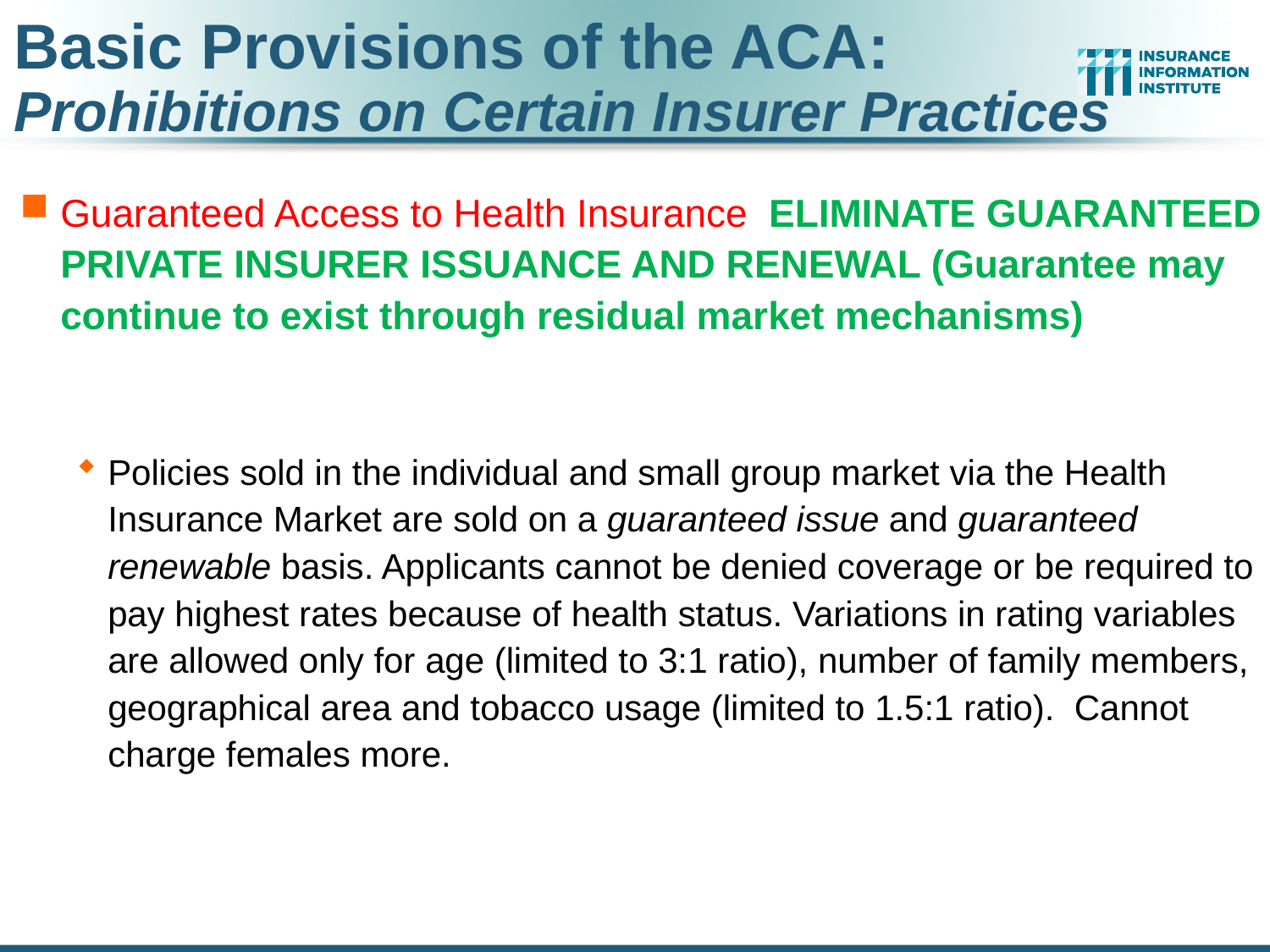

# Basic Provisions of the ACA: Prohibitions on Certain Insurer Practices
Guaranteed Access to Health Insurance  ELIMINATE GUARANTEED PRIVATE INSURER ISSUANCE AND RENEWAL (Guarantee may continue to exist through residual market mechanisms)

Policies sold in the individual and small group market via the Health Insurance Market are sold on a guaranteed issue and guaranteed renewable basis. Applicants cannot be denied coverage or be required to pay highest rates because of health status. Variations in rating variables are allowed only for age (limited to 3:1 ratio), number of family members, geographical area and tobacco usage (limited to 1.5:1 ratio).  Cannot charge females more.